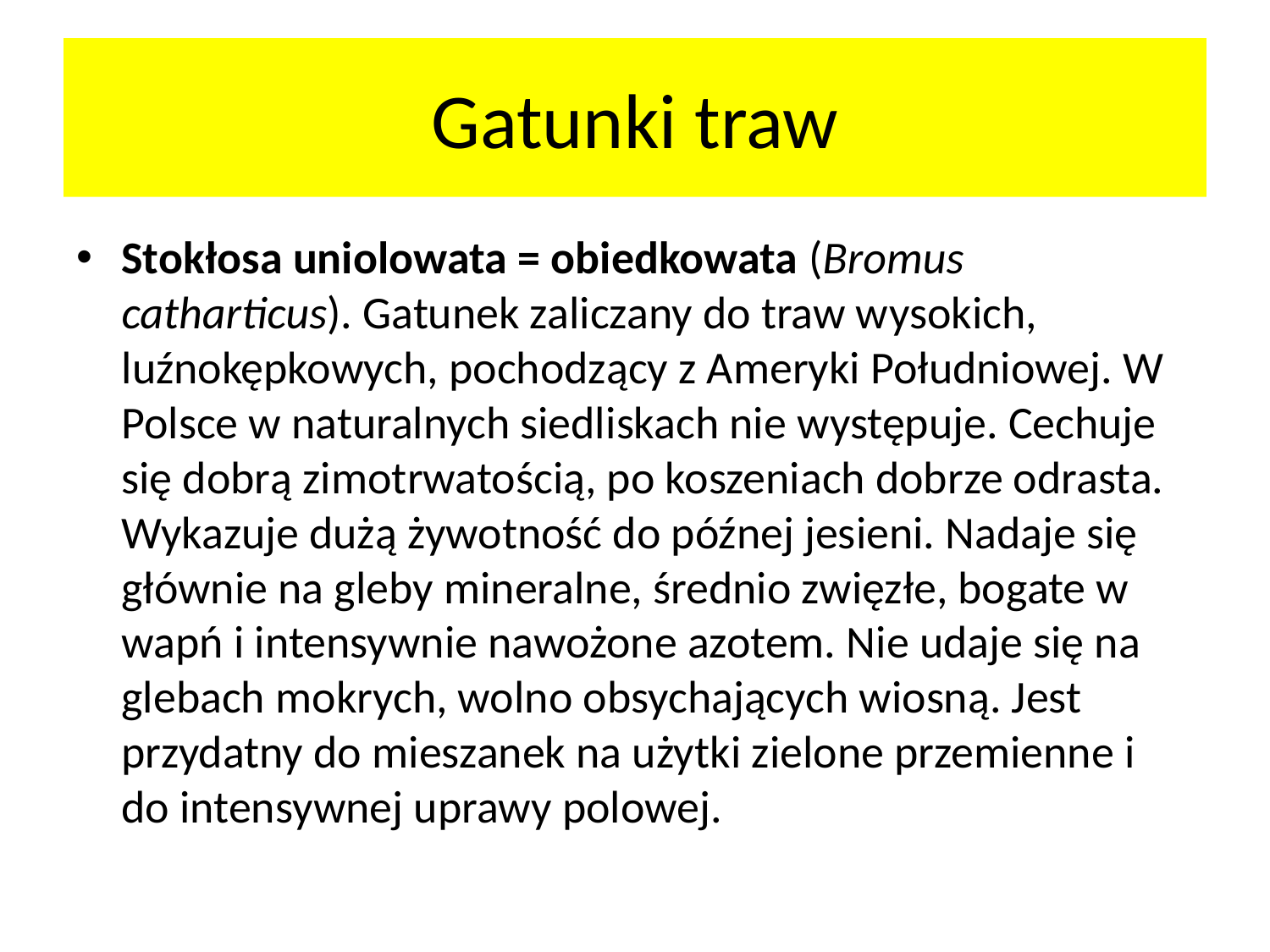

# Gatunki traw
Stokłosa uniolowata = obiedkowata (Bromus catharticus). Gatunek zaliczany do traw wysokich, luźnokępkowych, pochodzący z Ameryki Południowej. W Polsce w naturalnych siedliskach nie występuje. Cechuje się dobrą zimotrwatością, po koszeniach dobrze odrasta. Wykazuje dużą żywotność do późnej jesieni. Nadaje się głównie na gleby mineralne, średnio zwięzłe, bogate w wapń i intensywnie nawożone azotem. Nie udaje się na glebach mokrych, wolno obsychających wiosną. Jest przydatny do mieszanek na użytki zielone przemienne i do intensywnej uprawy polowej.